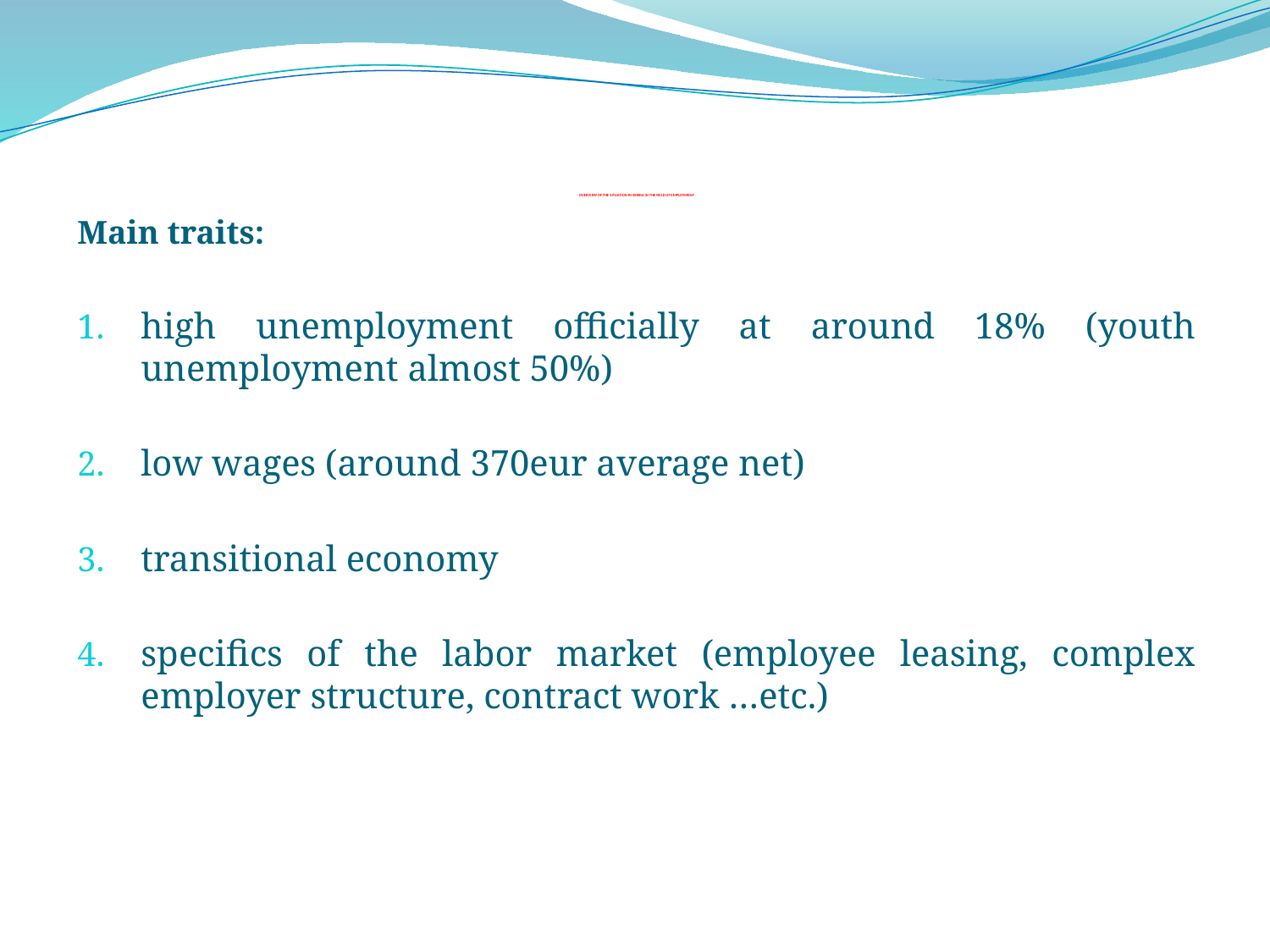

# OVERVIEW OF THE SITUATION IN SERBIA IN THE FIELD OF EMPLOYMENT
Main traits:
high unemployment officially at around 18% (youth unemployment almost 50%)
low wages (around 370eur average net)
transitional economy
specifics of the labor market (employee leasing, complex employer structure, contract work …etc.)